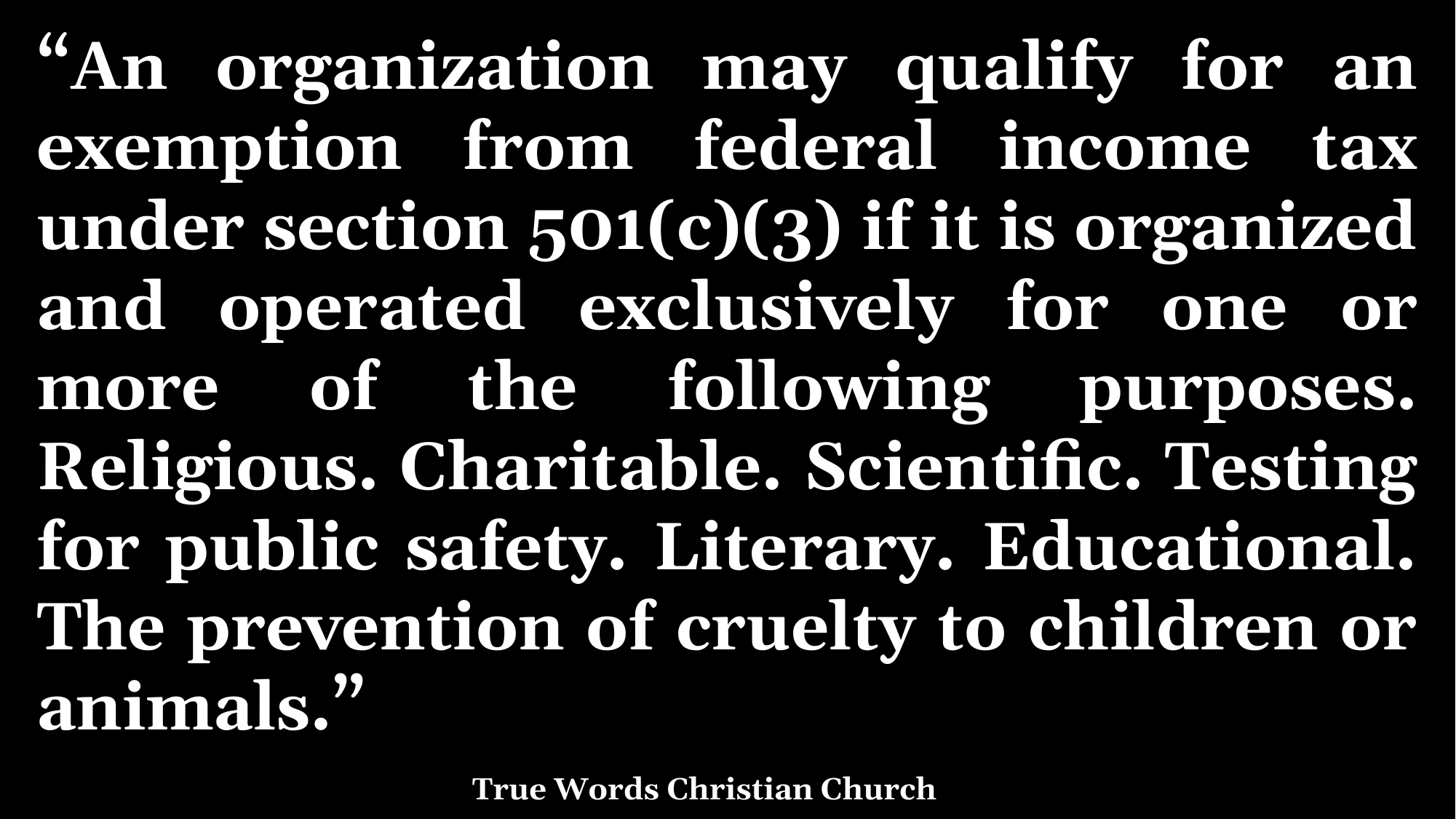

“An organization may qualify for an exemption from federal income tax under section 501(c)(3) if it is organized and operated exclusively for one or more of the following purposes. Religious. Charitable. Scientific. Testing for public safety. Literary. Educational. The prevention of cruelty to children or animals.”
True Words Christian Church